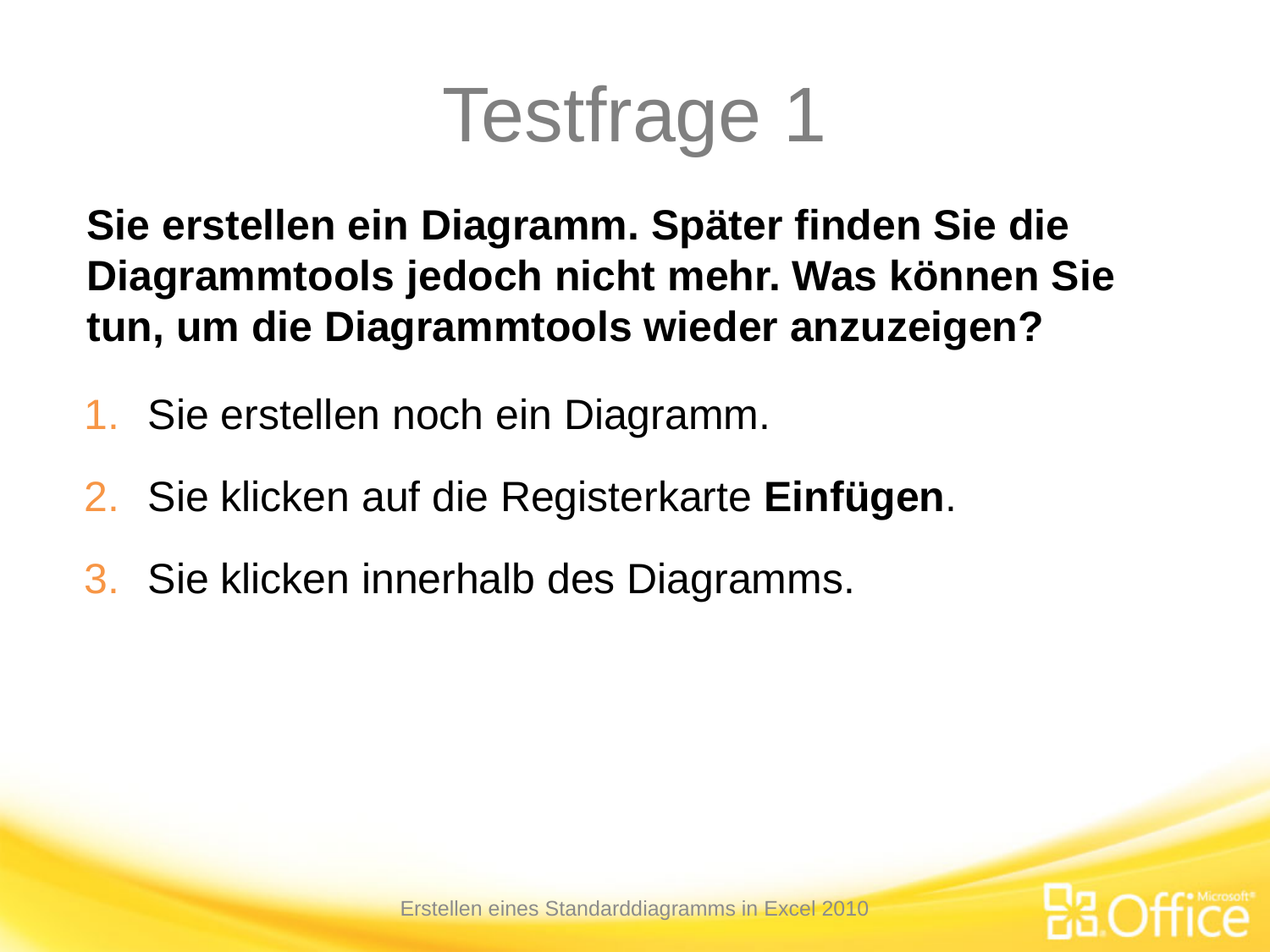

# Testfrage 1
Sie erstellen ein Diagramm. Später finden Sie die Diagrammtools jedoch nicht mehr. Was können Sie tun, um die Diagrammtools wieder anzuzeigen?
Sie erstellen noch ein Diagramm.
Sie klicken auf die Registerkarte Einfügen.
Sie klicken innerhalb des Diagramms.
Erstellen eines Standarddiagramms in Excel 2010